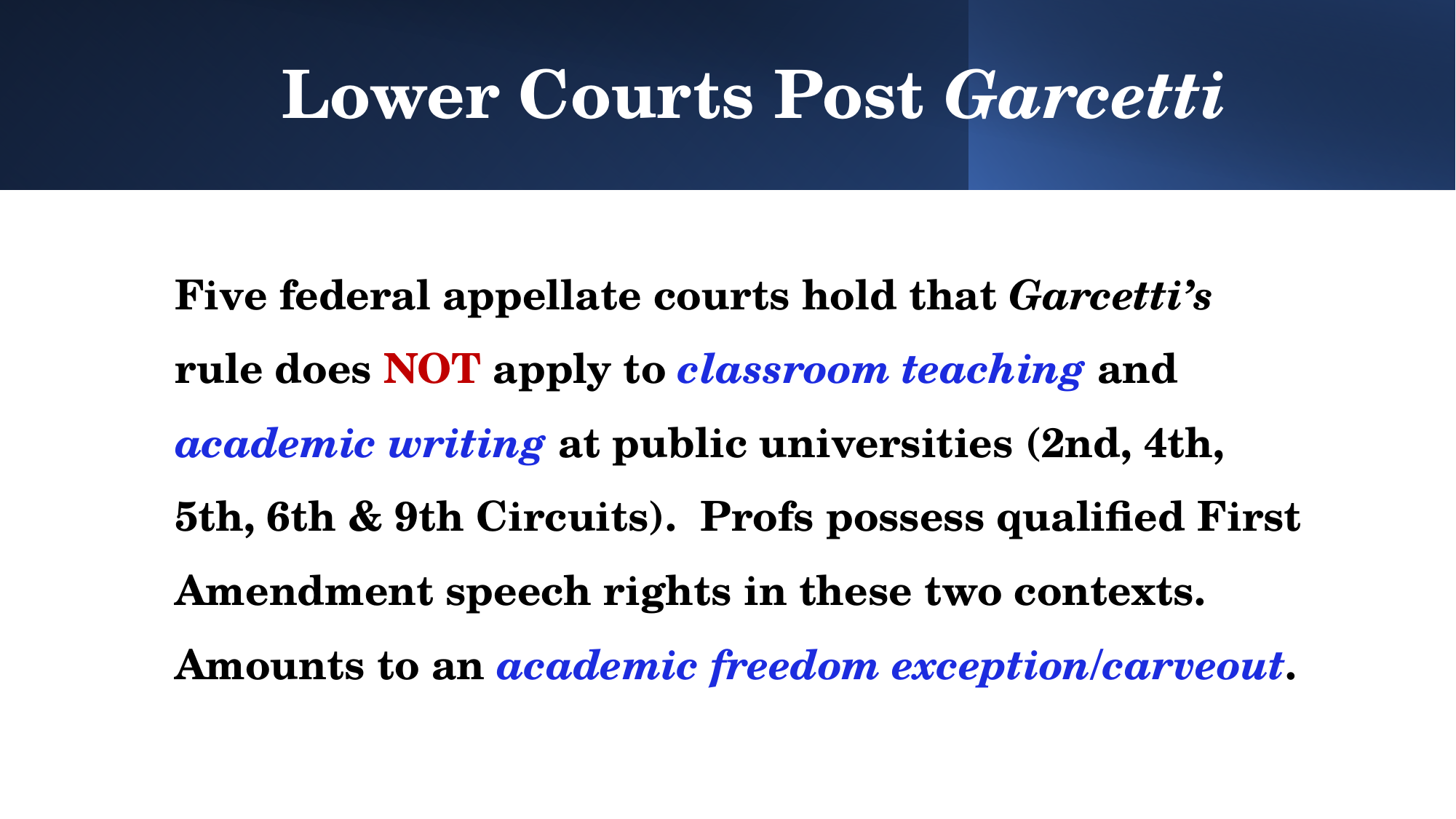

# Lower Courts Post Garcetti
Five federal appellate courts hold that Garcetti’s rule does NOT apply to classroom teaching and academic writing at public universities (2nd, 4th, 5th, 6th & 9th Circuits).  Profs possess qualified First Amendment speech rights in these two contexts.  Amounts to an academic freedom exception/carveout.